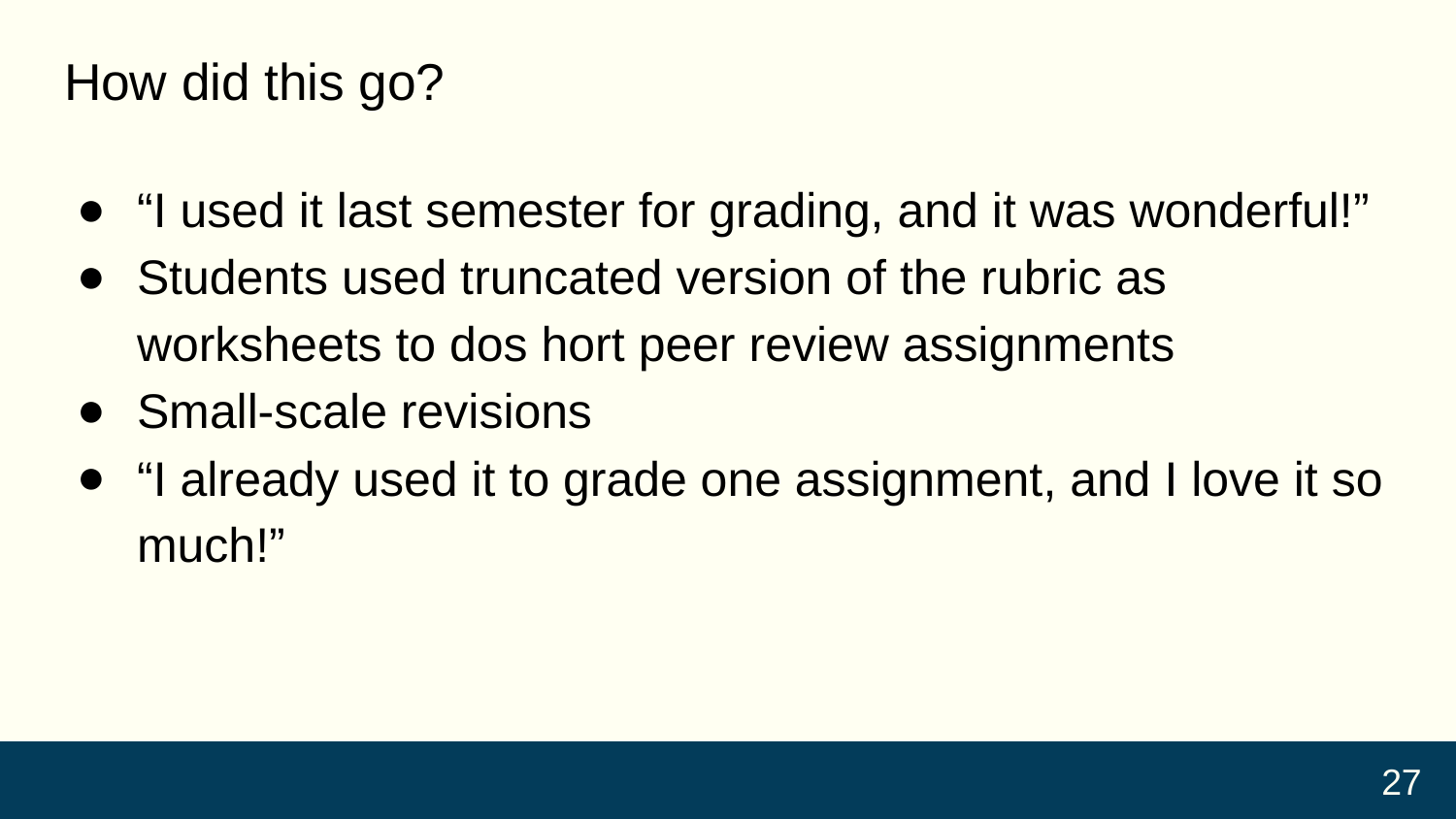

# How did this go?
“I used it last semester for grading, and it was wonderful!”
Students used truncated version of the rubric as worksheets to dos hort peer review assignments
Small-scale revisions
“I already used it to grade one assignment, and I love it so much!”
27